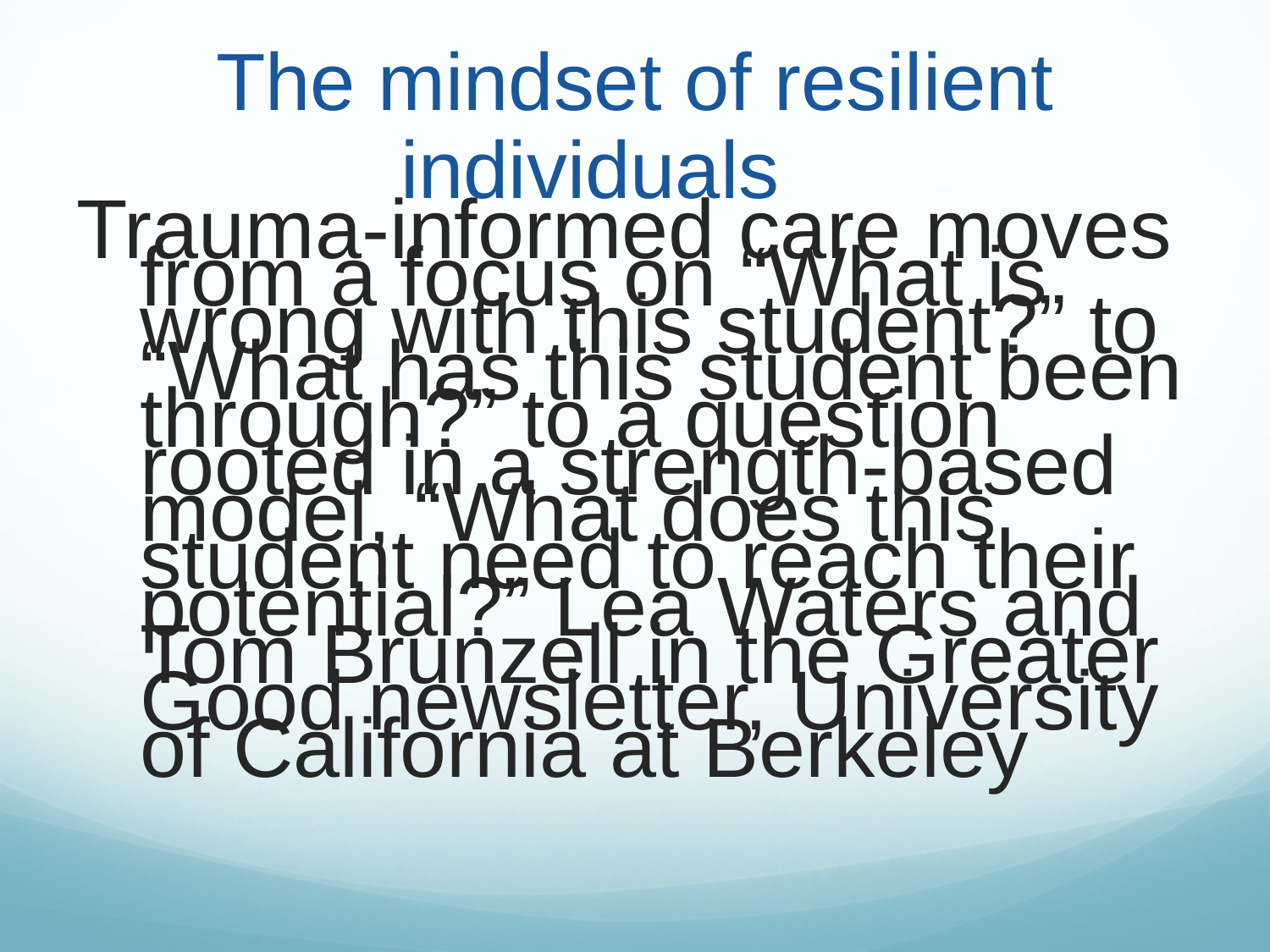

# The mindset of resilient individuals
Trauma-informed care moves from a focus on “What is wrong with this student?” to “What has this student been through?” to a question rooted in a strength-based model, “What does this student need to reach their potential?” Lea Waters and Tom Brunzell in the Greater Good newsletter, University of California at Berkeley